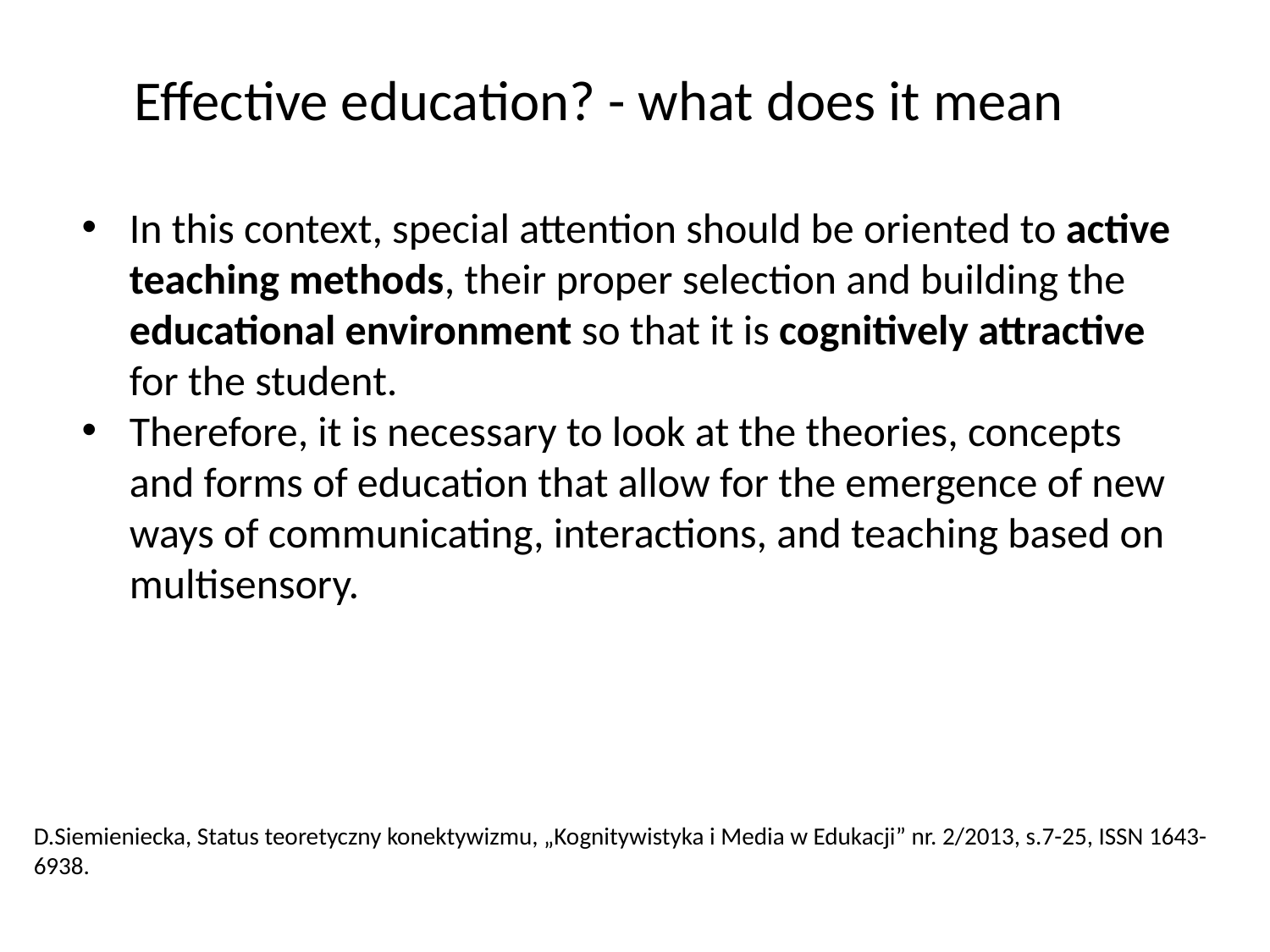

# Effective education? - what does it mean
In this context, special attention should be oriented to active teaching methods, their proper selection and building the educational environment so that it is cognitively attractive for the student.
Therefore, it is necessary to look at the theories, concepts and forms of education that allow for the emergence of new ways of communicating, interactions, and teaching based on multisensory.
D.Siemieniecka, Status teoretyczny konektywizmu, „Kognitywistyka i Media w Edukacji” nr. 2/2013, s.7-25, ISSN 1643-6938.